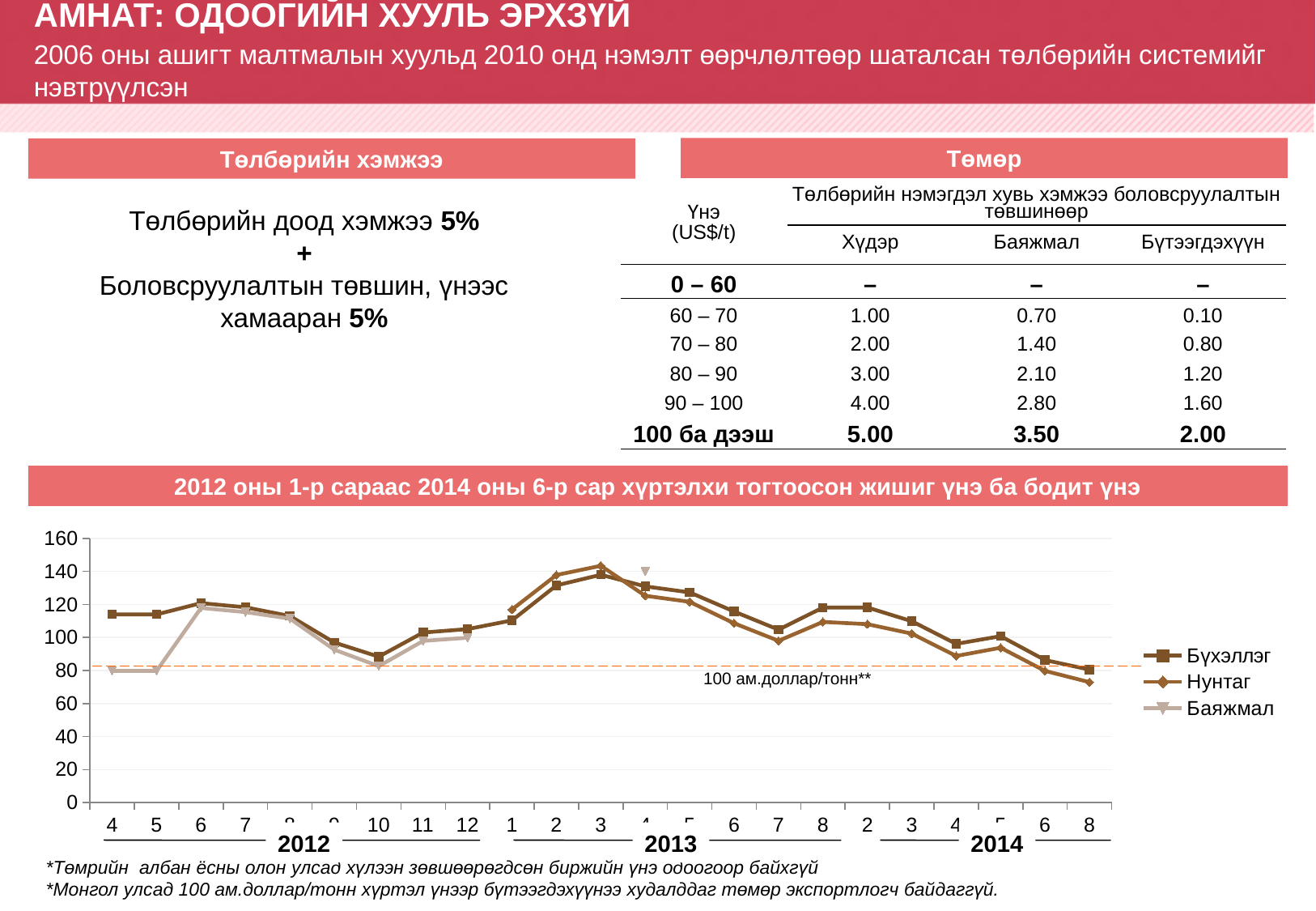

# АМНАТ: ОДООГИЙН ХУУЛЬ ЭРХЗҮЙ
2006 оны ашигт малтмалын хуульд 2010 онд нэмэлт өөрчлөлтөөр шаталсан төлбөрийн системийг нэвтрүүлсэн
Төмөр
Төлбөрийн хэмжээ
| Үнэ (US$/t) | Төлбөрийн нэмэгдэл хувь хэмжээ боловсруулалтын төвшинөөр |  |  |
| --- | --- | --- | --- |
|  | Хүдэр | Баяжмал | Бүтээгдэхүүн |
| 0 – 60 | – | – | – |
| 60 – 70 | 1.00 | 0.70 | 0.10 |
| 70 – 80 | 2.00 | 1.40 | 0.80 |
| 80 – 90 | 3.00 | 2.10 | 1.20 |
| 90 – 100 | 4.00 | 2.80 | 1.60 |
| 100 ба дээш | 5.00 | 3.50 | 2.00 |
Төлбөрийн доод хэмжээ 5%
+
Боловсруулалтын төвшин, үнээс хамааран 5%
2012 оны 1-р сараас 2014 оны 6-р сар хүртэлхи тогтоосон жишиг үнэ ба бодит үнэ

### Chart

| Category | Бүхэллэг | Нунтаг | Баяжмал |
|---|---|---|---|
| 4 | 114.0 | None | 79.8 |
| 5 | 114.0 | None | 79.8 |
| 6 | 120.82 | None | 117.91000000000003 |
| 7 | 118.32 | None | 115.36999999999999 |
| 8 | 113.0 | None | 111.43 |
| 9 | 96.96000000000002 | None | 92.64999999999999 |
| 10 | 88.38 | None | 82.61999999999999 |
| 11 | 103.0 | None | 97.94000000000003 |
| 12 | 105.09 | None | 99.86 |
| 1 | 110.36999999999999 | 116.94000000000003 | None |
| 2 | 131.57 | 137.85000000000005 | None |
| 3 | 138.0 | 143.44 | None |
| 4 | 130.95 | 125.29 | 140.0 |
| 5 | 127.33 | 121.61999999999999 | None |
| 6 | 115.77 | 108.64 | None |
| 7 | 104.74000000000002 | 98.0 | None |
| 8 | 118.13 | 109.43 | None |
| 2 | 118.17999999999998 | 108.09 | None |
| 3 | 109.88 | 102.35 | None |
| 4 | 96.14 | 88.81 | None |
| 5 | 100.81 | 93.81 | None |
| 6 | 86.32 | 79.77 | None |
| 8 | 80.57 | 72.91000000000003 | None |
100 ам.доллар/тонн**
2012
2013
2014
*Төмрийн  албан ёсны олон улсад хүлээн зөвшөөрөгдсөн биржийн үнэ одоогоор байхгүй
*Монгол улсад 100 ам.доллар/тонн хүртэл үнээр бүтээгдэхүүнээ худалддаг төмөр экспортлогч байдаггүй.